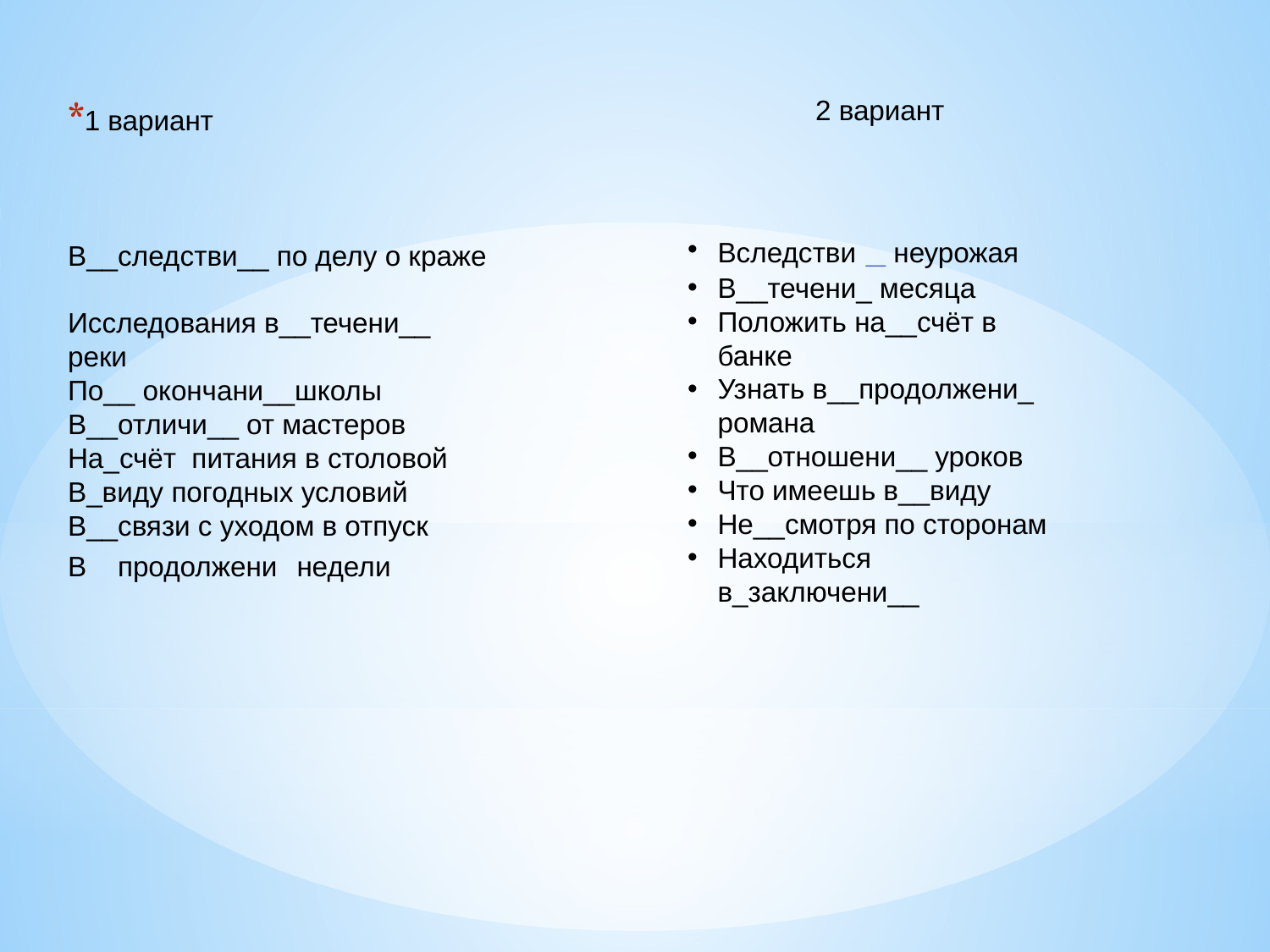

2 вариант

Вследстви _ неурожая
В__течени_ месяца
Положить на__счёт в банке
Узнать в__продолжени_ романа
В__отношени__ уроков
Что имеешь в__виду
Не__смотря по сторонам
Находиться в_заключени__

# 1 вариант В__следстви__ по делу о краже Исследования в__течени__ реки По__ окончани__школы В__отличи__ от мастеров На_счёт  питания в столовой В_виду погодных условий В__связи с уходом в отпуск В    продолжени  недели